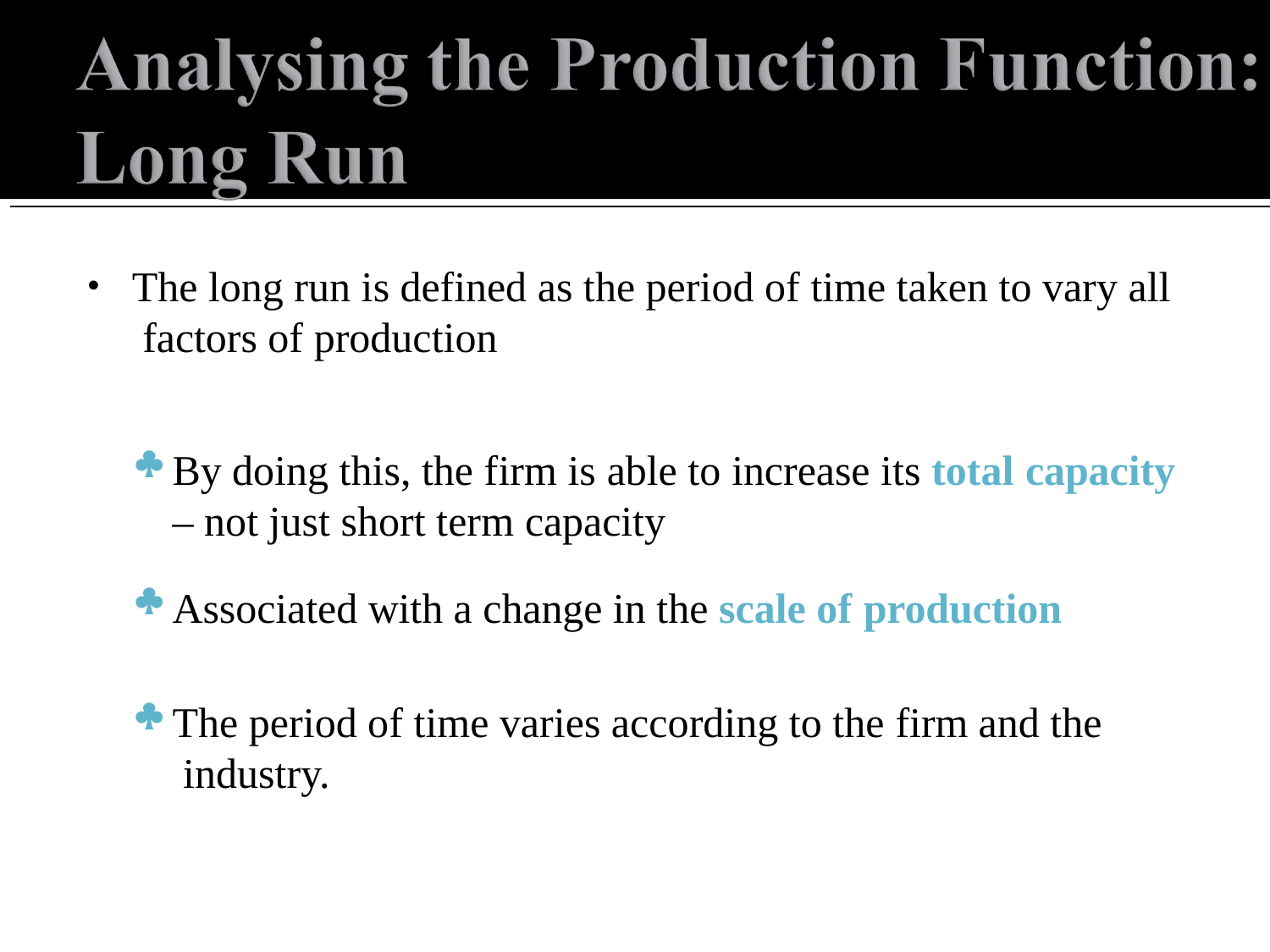

# The long run is defined as the period of time taken to vary all  factors of production
•
By doing this, the firm is able to increase its total capacity
– not just short term capacity
Associated with a change in the scale of production

The period of time varies according to the firm and the  industry.